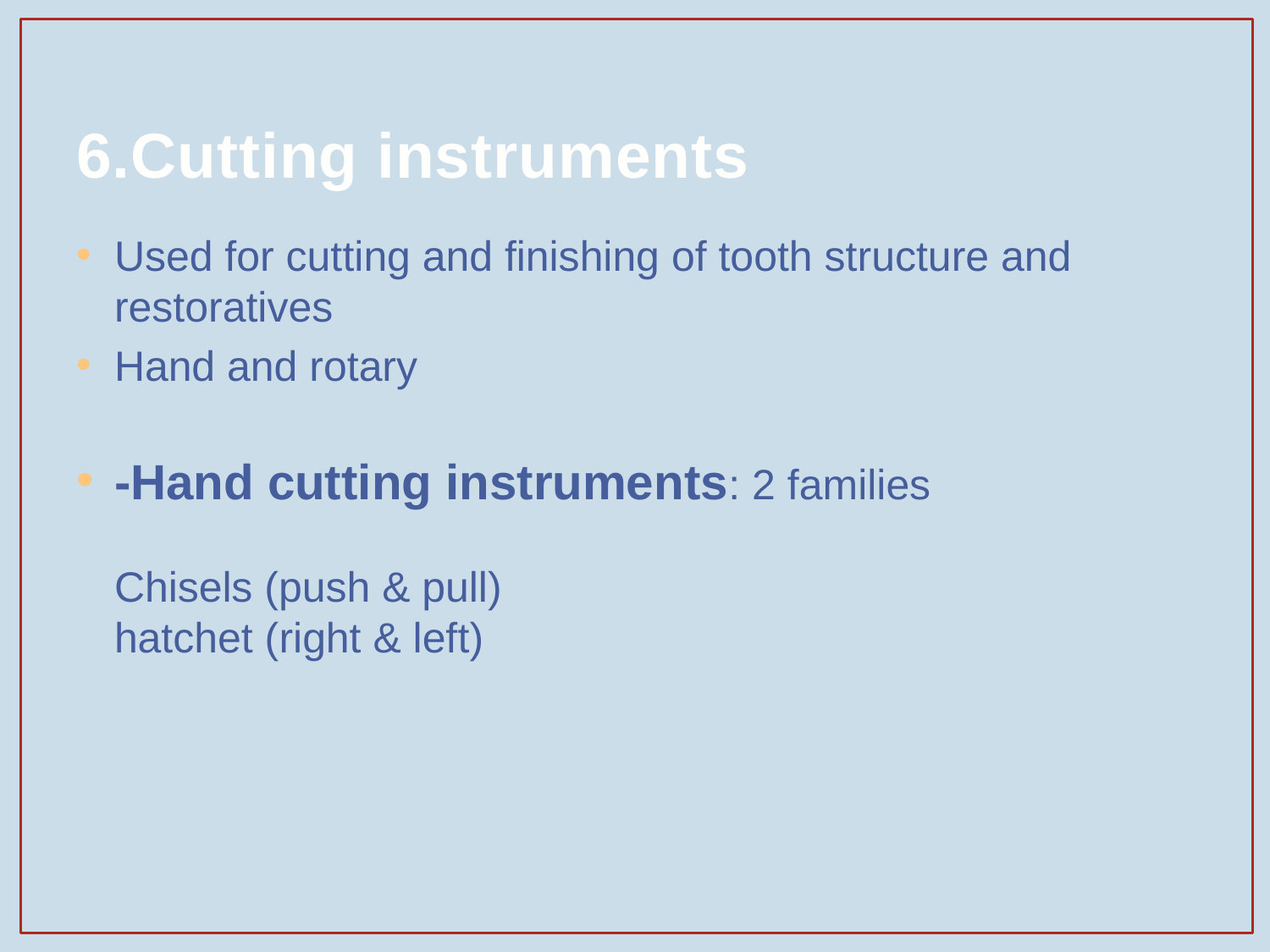

# 6.Cutting instruments
Used for cutting and finishing of tooth structure and restoratives
Hand and rotary
-Hand cutting instruments: 2 families
Chisels (push & pull)
hatchet (right & left)